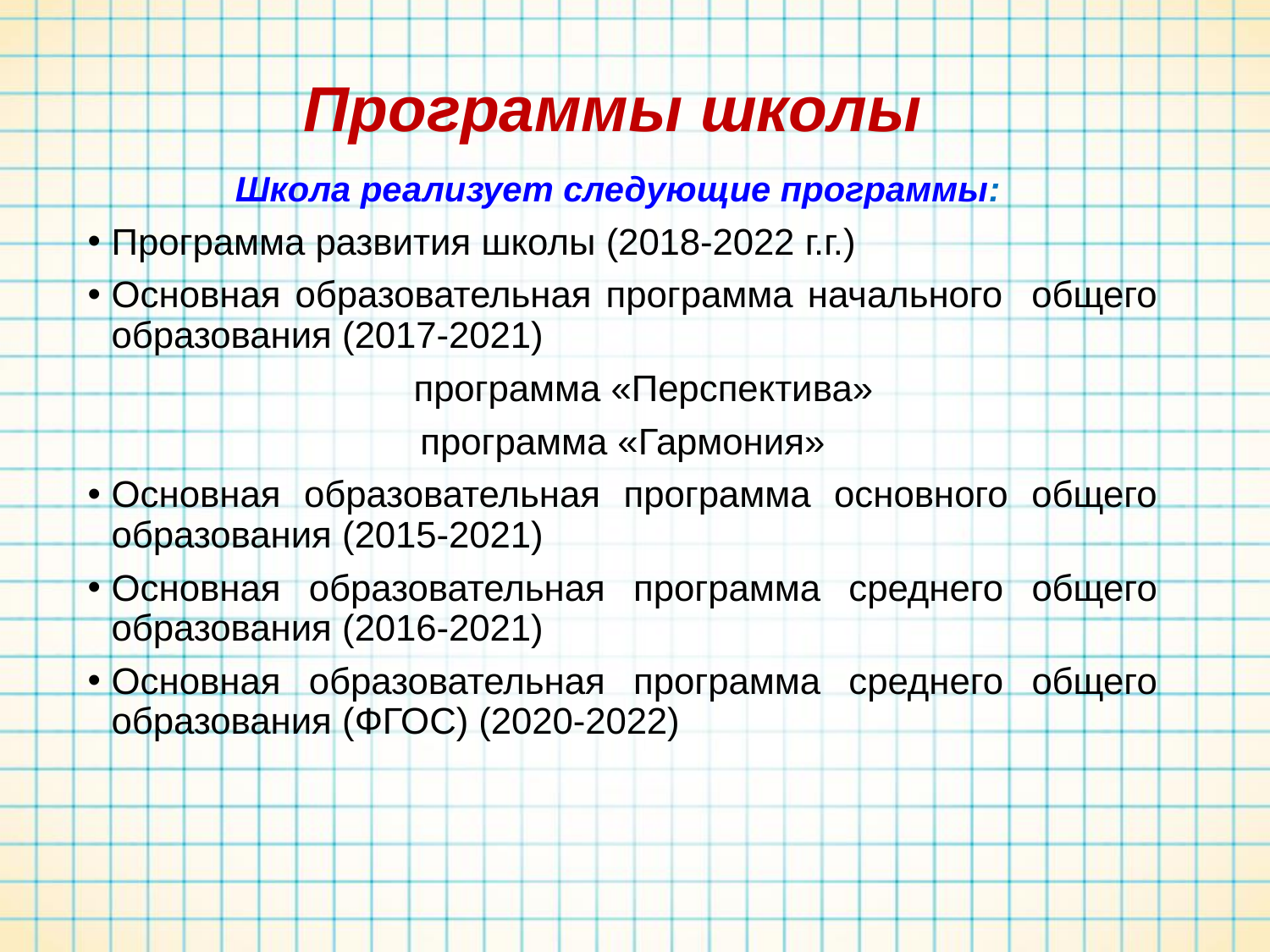

# Программы школы
Школа реализует следующие программы:
Программа развития школы (2018-2022 г.г.)
Основная образовательная программа начального  общего образования (2017-2021)
     программа «Перспектива»
программа «Гармония»
Основная образовательная программа основного общего образования (2015-2021)
Основная образовательная программа среднего общего образования (2016-2021)
Основная образовательная программа среднего общего образования (ФГОС) (2020-2022)